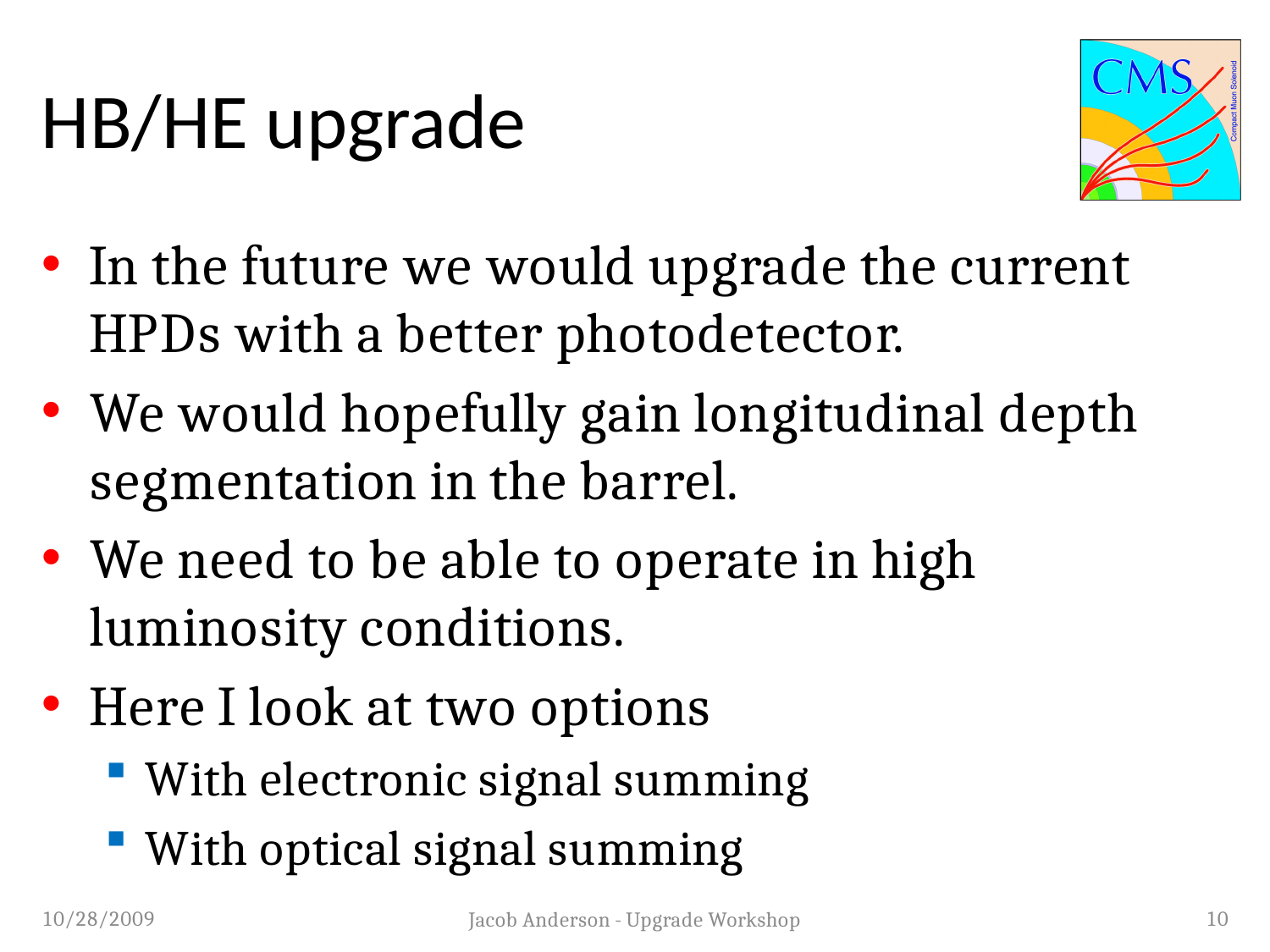

# HB/HE upgrade
In the future we would upgrade the current HPDs with a better photodetector.
We would hopefully gain longitudinal depth segmentation in the barrel.
We need to be able to operate in high luminosity conditions.
Here I look at two options
With electronic signal summing
With optical signal summing
10/28/2009
10
Jacob Anderson - Upgrade Workshop